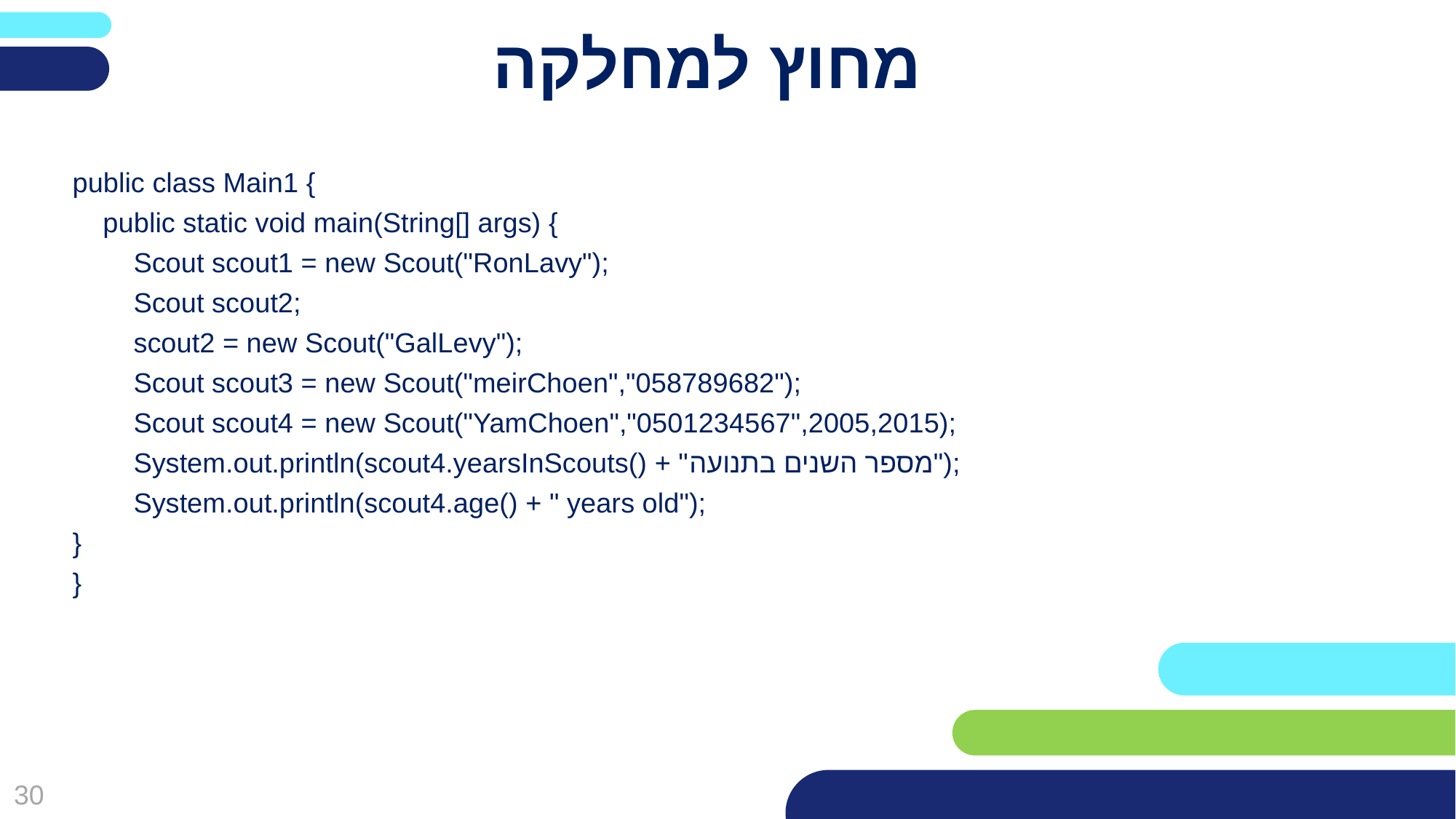

# מחוץ למחלקה

public class Main1 {
    public static void main(String[] args) {
        Scout scout1 = new Scout("RonLavy");
        Scout scout2;
        scout2 = new Scout("GalLevy");
        Scout scout3 = new Scout("meirChoen","058789682");
        Scout scout4 = new Scout("YamChoen","0501234567",2005,2015);
        System.out.println(scout4.yearsInScouts() + "מספר השנים בתנועה");
        System.out.println(scout4.age() + " years old");
}
}